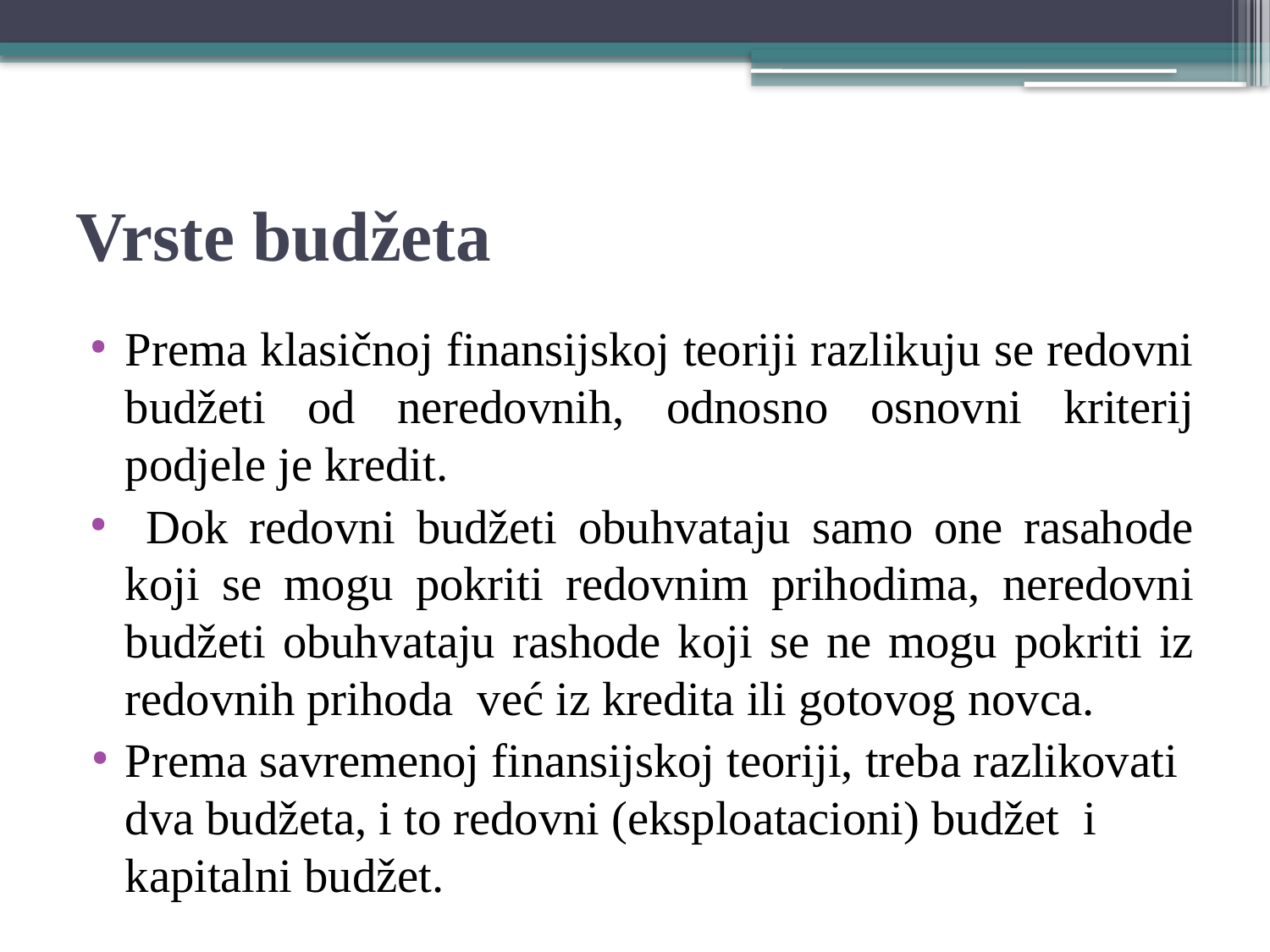

# Vrste budžeta
Prema klasičnoj finansijskoj teoriji razlikuju se redovni budžeti od neredovnih, odnosno osnovni kriterij podjele je kredit.
 Dok redovni budžeti obuhvataju samo one rasahode koji se mogu pokriti redovnim prihodima, neredovni budžeti obuhvataju rashode koji se ne mogu pokriti iz redovnih prihoda  već iz kredita ili gotovog novca.
Prema savremenoj finansijskoj teoriji, treba razlikovati dva budžeta, i to redovni (eksploatacioni) budžet  i kapitalni budžet.